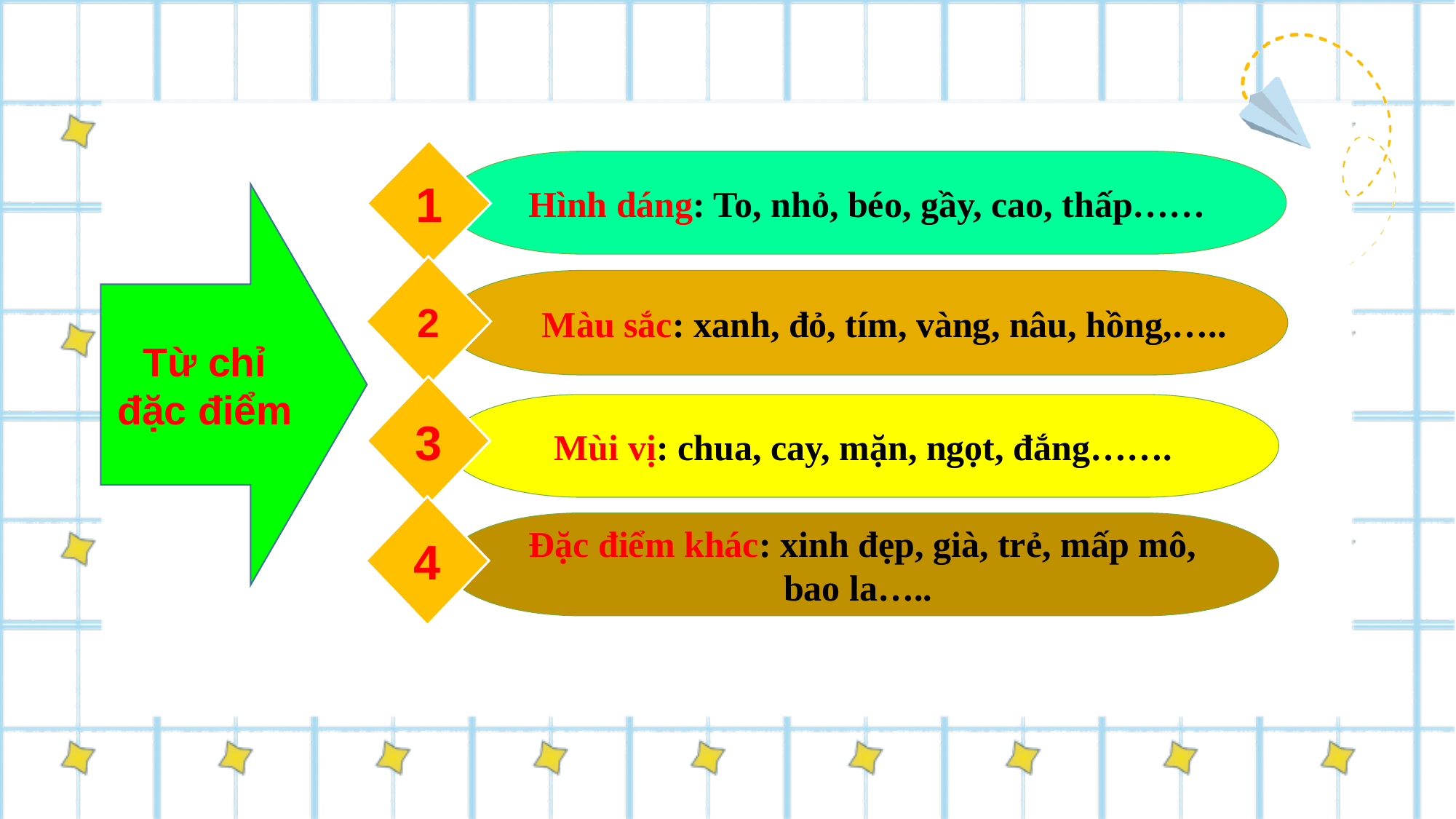

1
Hình dáng: To, nhỏ, béo, gầy, cao, thấp……
Từ chỉ đặc điểm
2
     Màu sắc: xanh, đỏ, tím, vàng, nâu, hồng,…..
3
Mùi vị: chua, cay, mặn, ngọt, đắng…….
4
Đặc điểm khác: xinh đẹp, già, trẻ, mấp mô, bao la…..